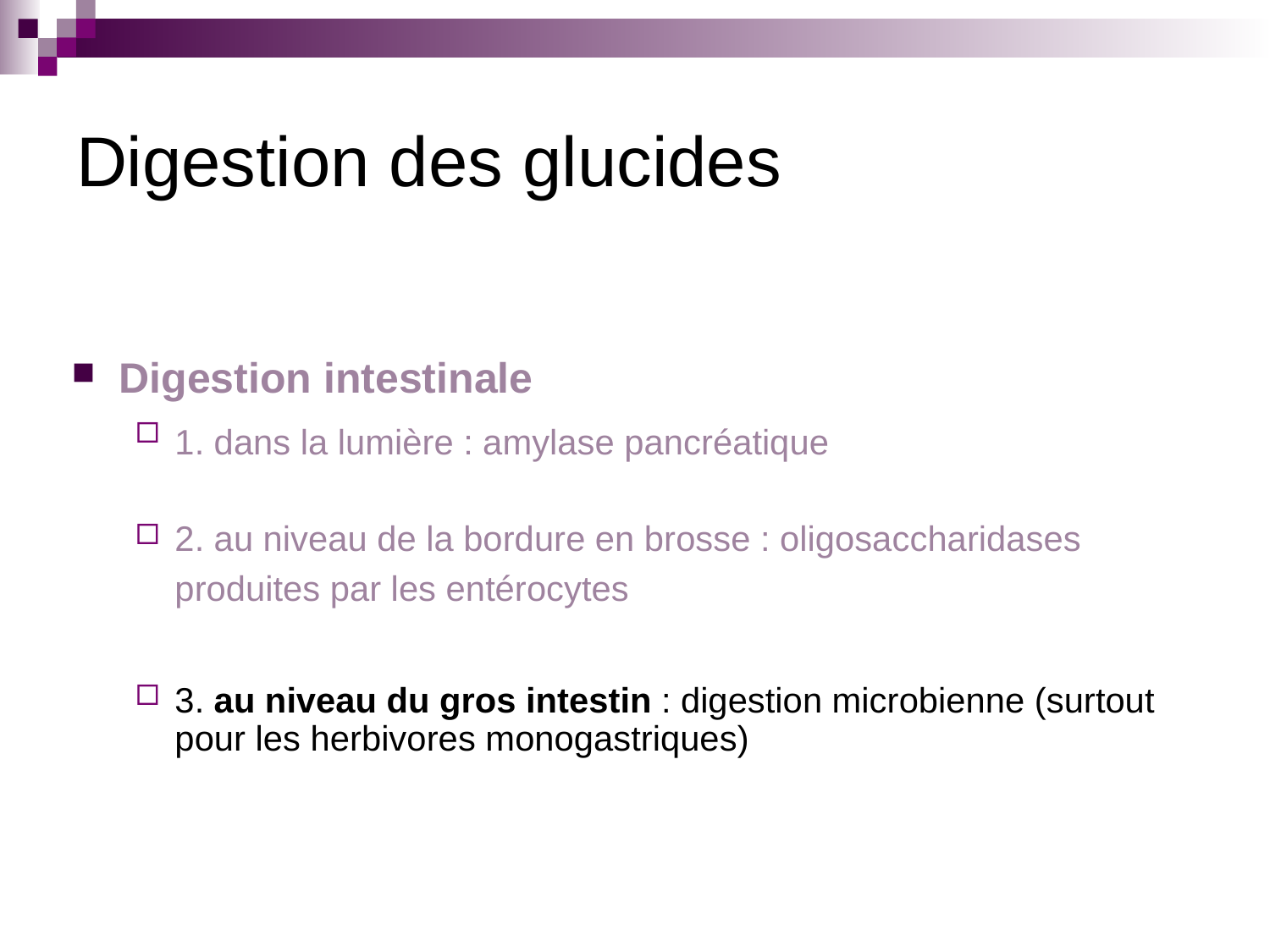

# Digestion des glucides

Digestion intestinale
1. dans la lumière : amylase pancréatique

2. au niveau de la bordure en brosse : oligosaccharidases produites par les entérocytes

3. au niveau du gros intestin : digestion microbienne (surtout pour les herbivores monogastriques)